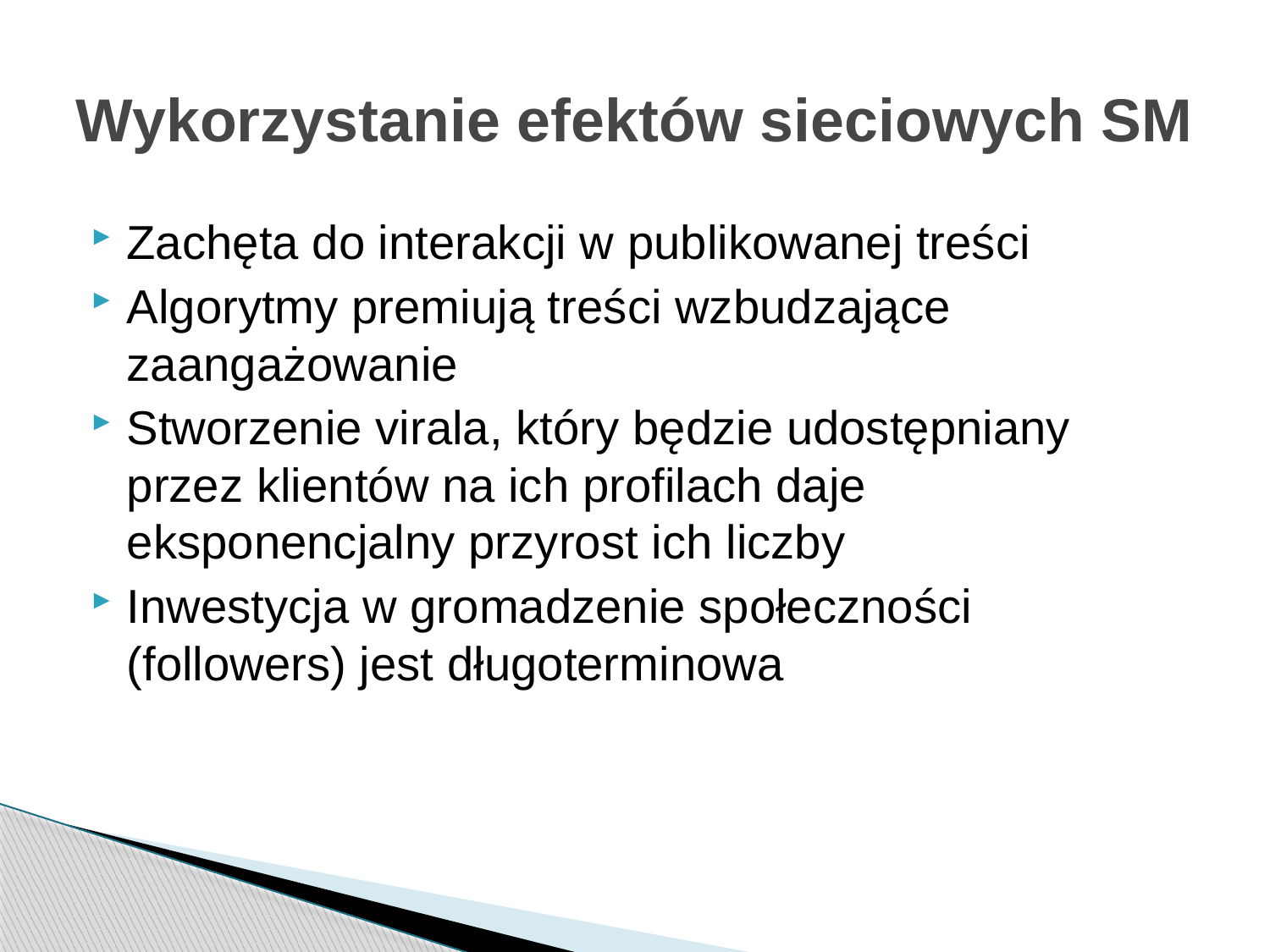

# Wykorzystanie efektów sieciowych SM
Zachęta do interakcji w publikowanej treści
Algorytmy premiują treści wzbudzające zaangażowanie
Stworzenie virala, który będzie udostępniany przez klientów na ich profilach daje eksponencjalny przyrost ich liczby
Inwestycja w gromadzenie społeczności (followers) jest długoterminowa